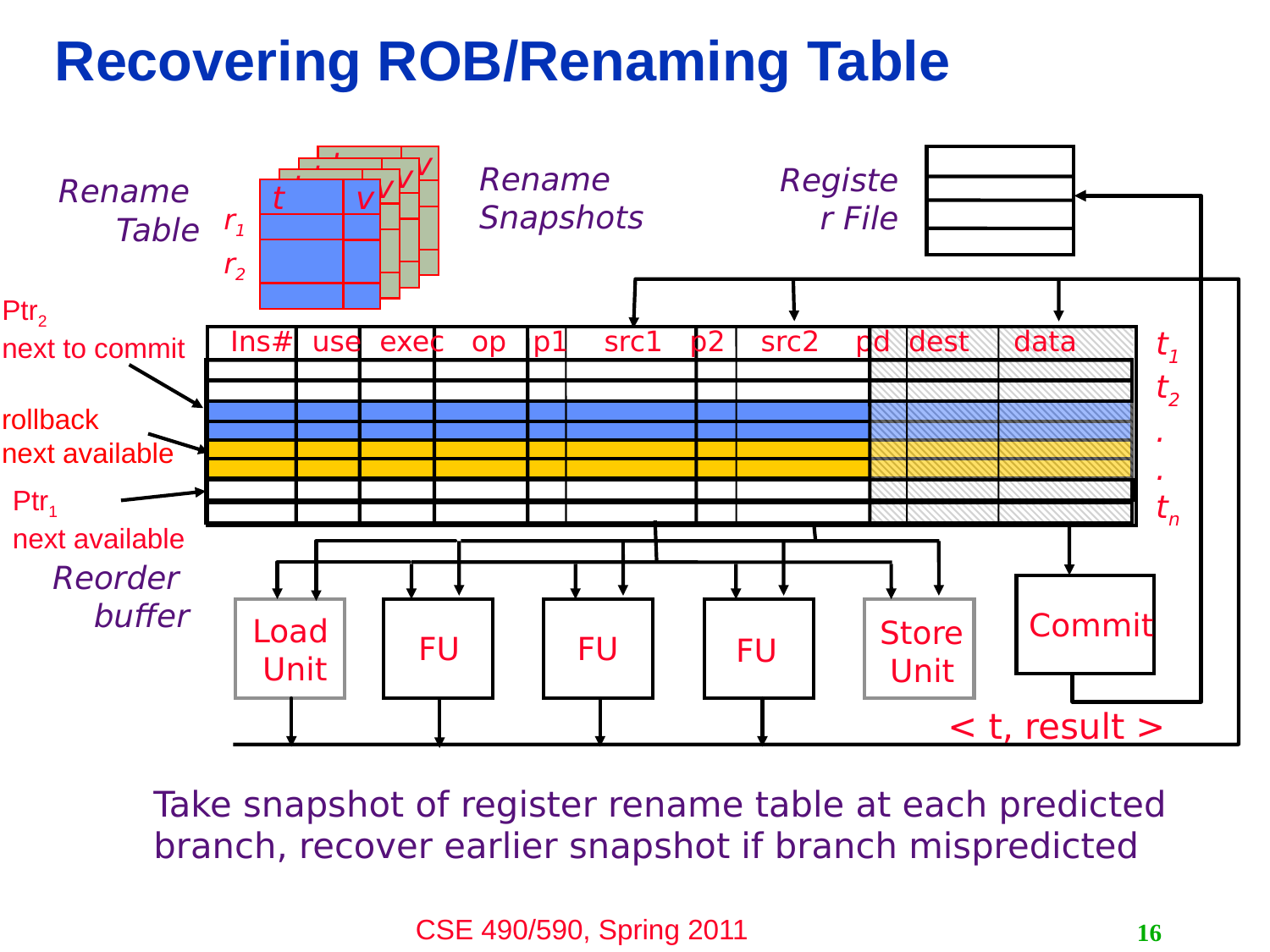

# Recovering ROB/Renaming Table
t
v

Rename
Snapshots
Register File
t
v

Rename
Table
t
v

t
v

r1

r2

Ptr2
next to commit
Ins#  use  exec   op   p1    src1   p2    src2    pd  dest     data
t1
t2
.
.
tn

rollback
next available

Ptr1
next available

Reorder
buffer

Commit

Load
 Unit
Store
 Unit
FU
FU
FU
< t, result >

Take snapshot of register rename table at each predicted branch, recover earlier snapshot if branch mispredicted
16